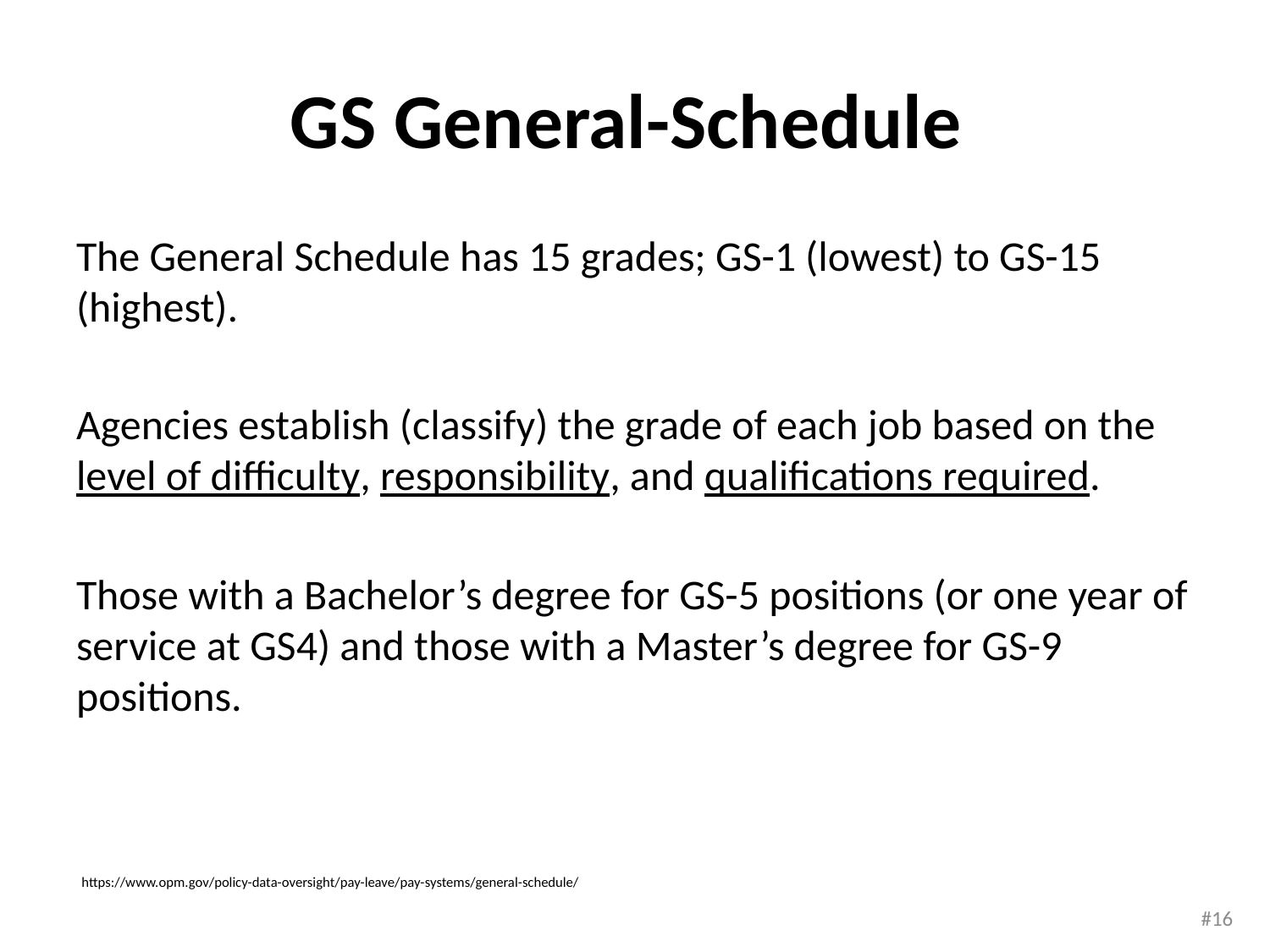

# GS General-Schedule
The General Schedule has 15 grades; GS-1 (lowest) to GS-15 (highest).

Agencies establish (classify) the grade of each job based on the level of difficulty, responsibility, and qualifications required.

Those with a Bachelor’s degree for GS-5 positions (or one year of service at GS4) and those with a Master’s degree for GS-9 positions.

https://www.opm.gov/policy-data-oversight/pay-leave/pay-systems/general-schedule/
#16